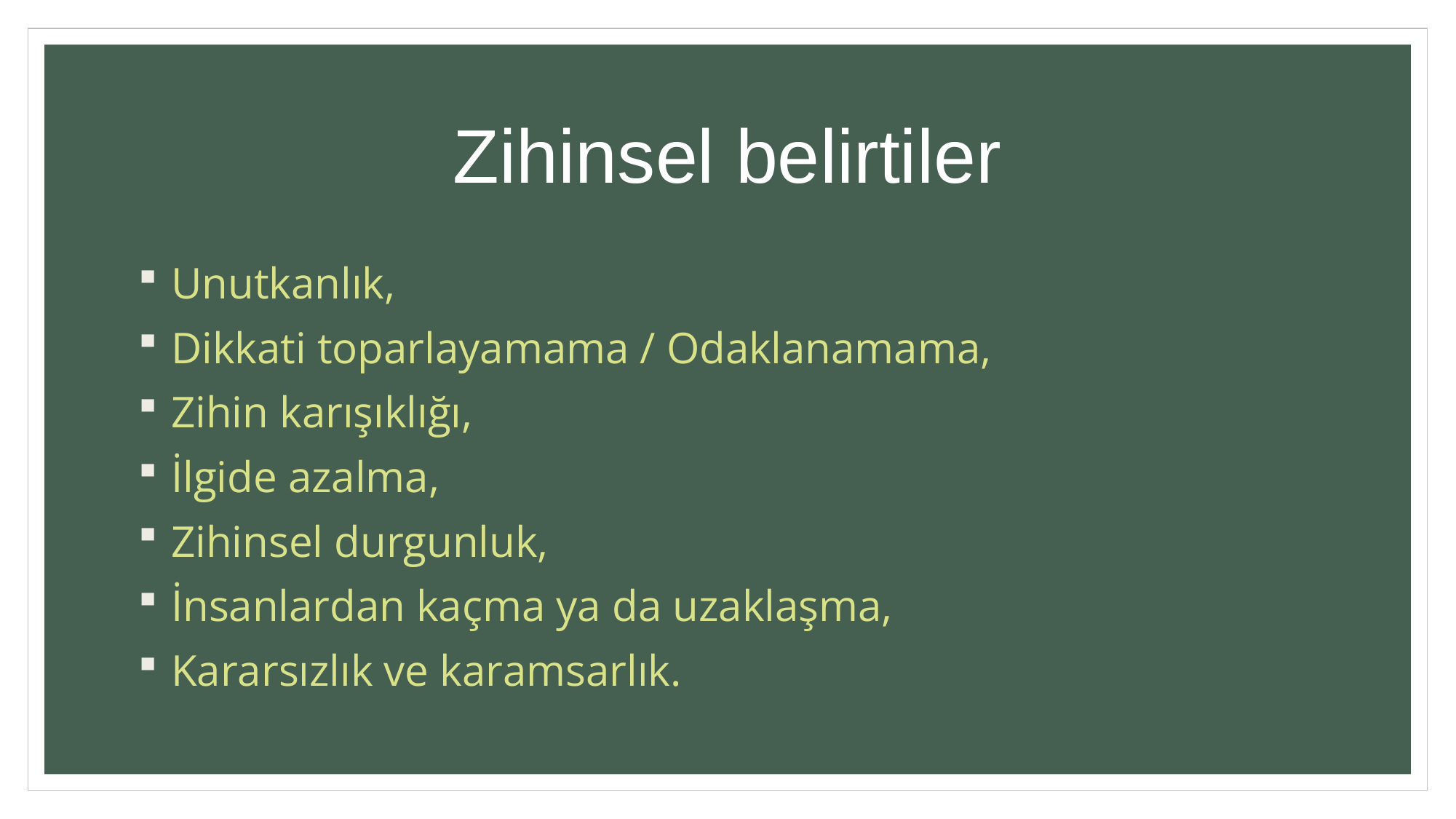

# Zihinsel belirtiler
 Unutkanlık,
 Dikkati toparlayamama / Odaklanamama,
 Zihin karışıklığı,
 İlgide azalma,
 Zihinsel durgunluk,
 İnsanlardan kaçma ya da uzaklaşma,
 Kararsızlık ve karamsarlık.